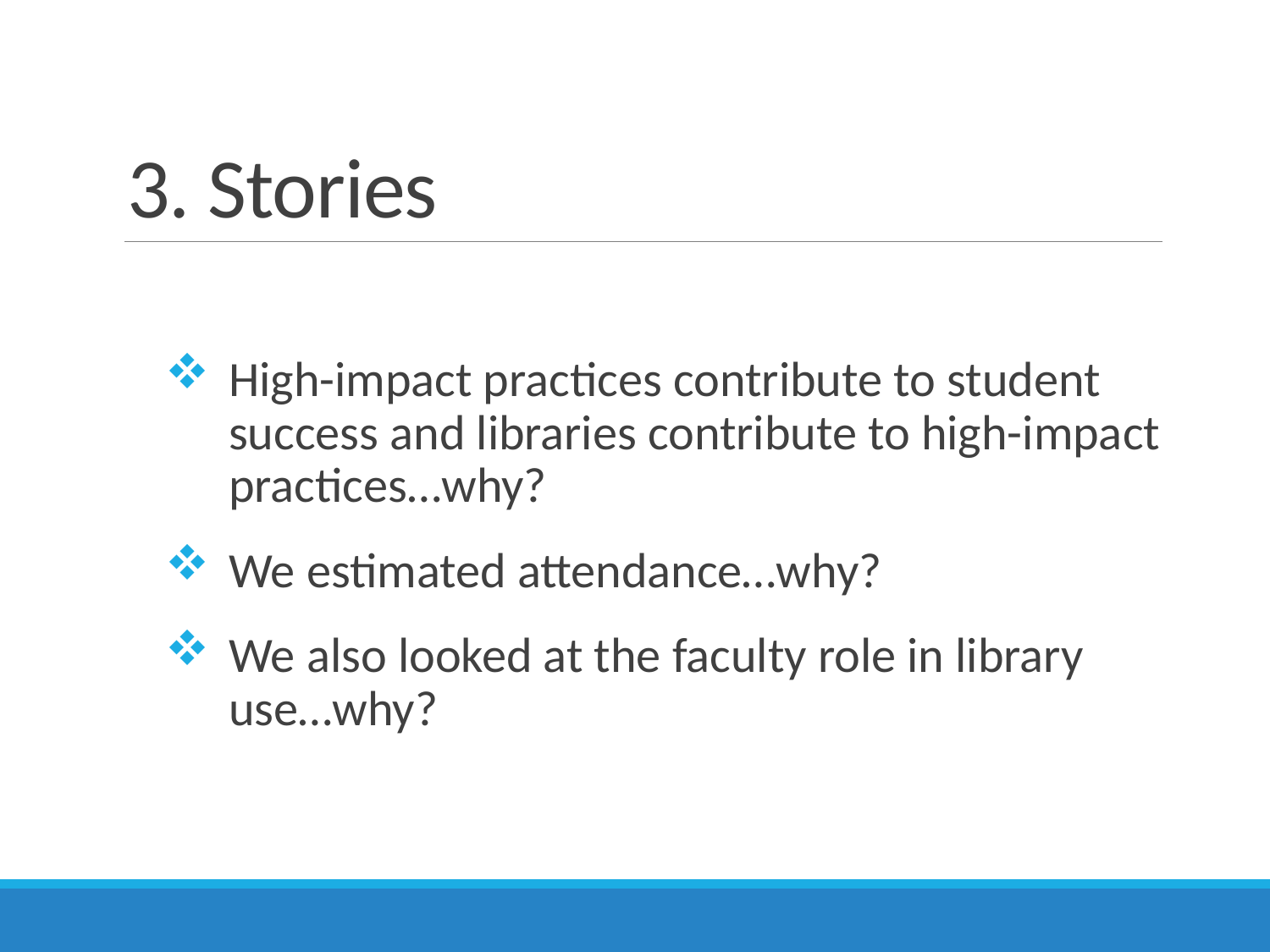

# 3. Stories

High-impact practices contribute to student success and libraries contribute to high-impact practices…why?
We estimated attendance…why?
We also looked at the faculty role in library use…why?